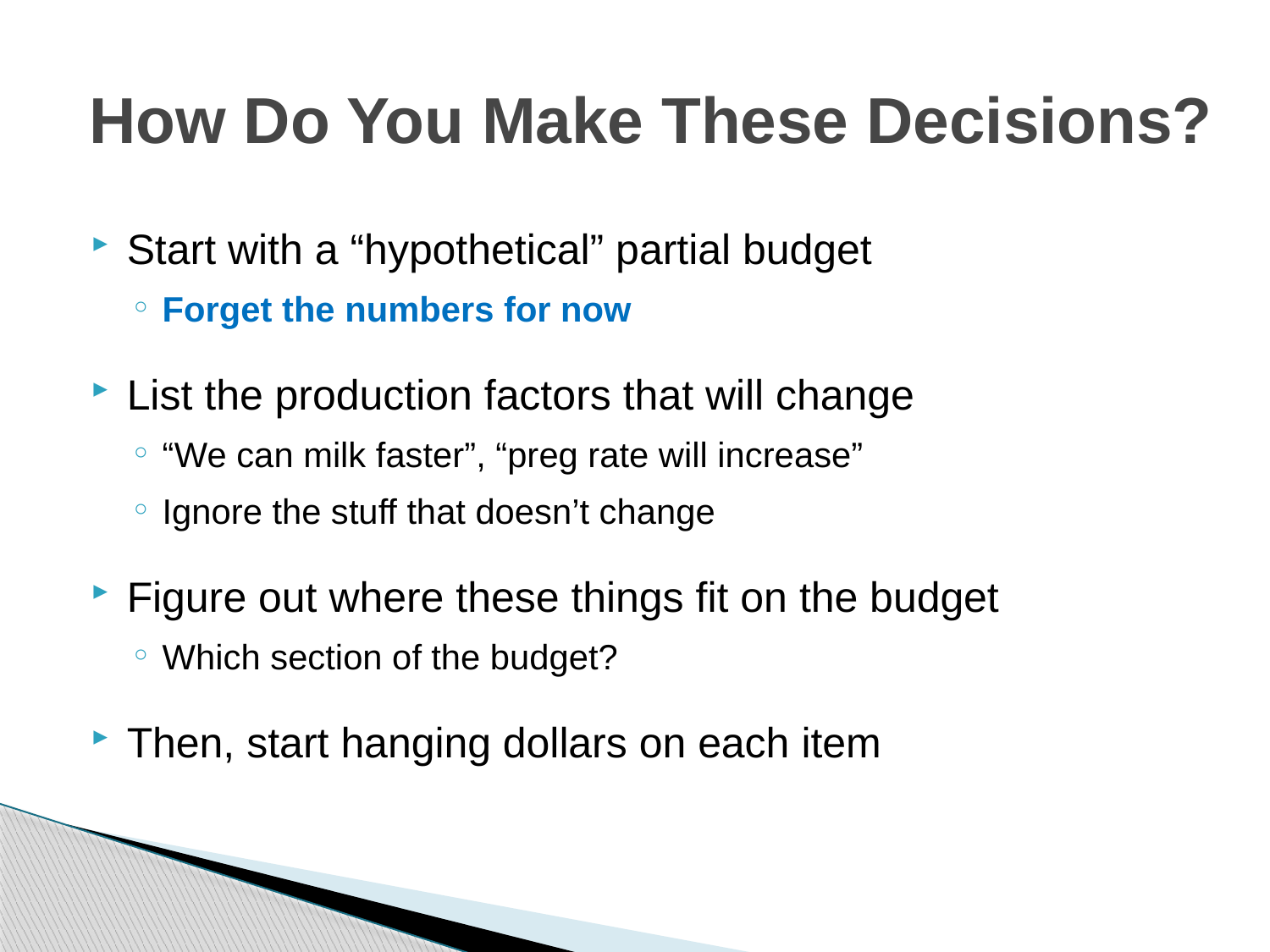

# How Do You Make These Decisions?
Start with a “hypothetical” partial budget
Forget the numbers for now
List the production factors that will change
“We can milk faster”, “preg rate will increase”
Ignore the stuff that doesn’t change
Figure out where these things fit on the budget
Which section of the budget?
Then, start hanging dollars on each item